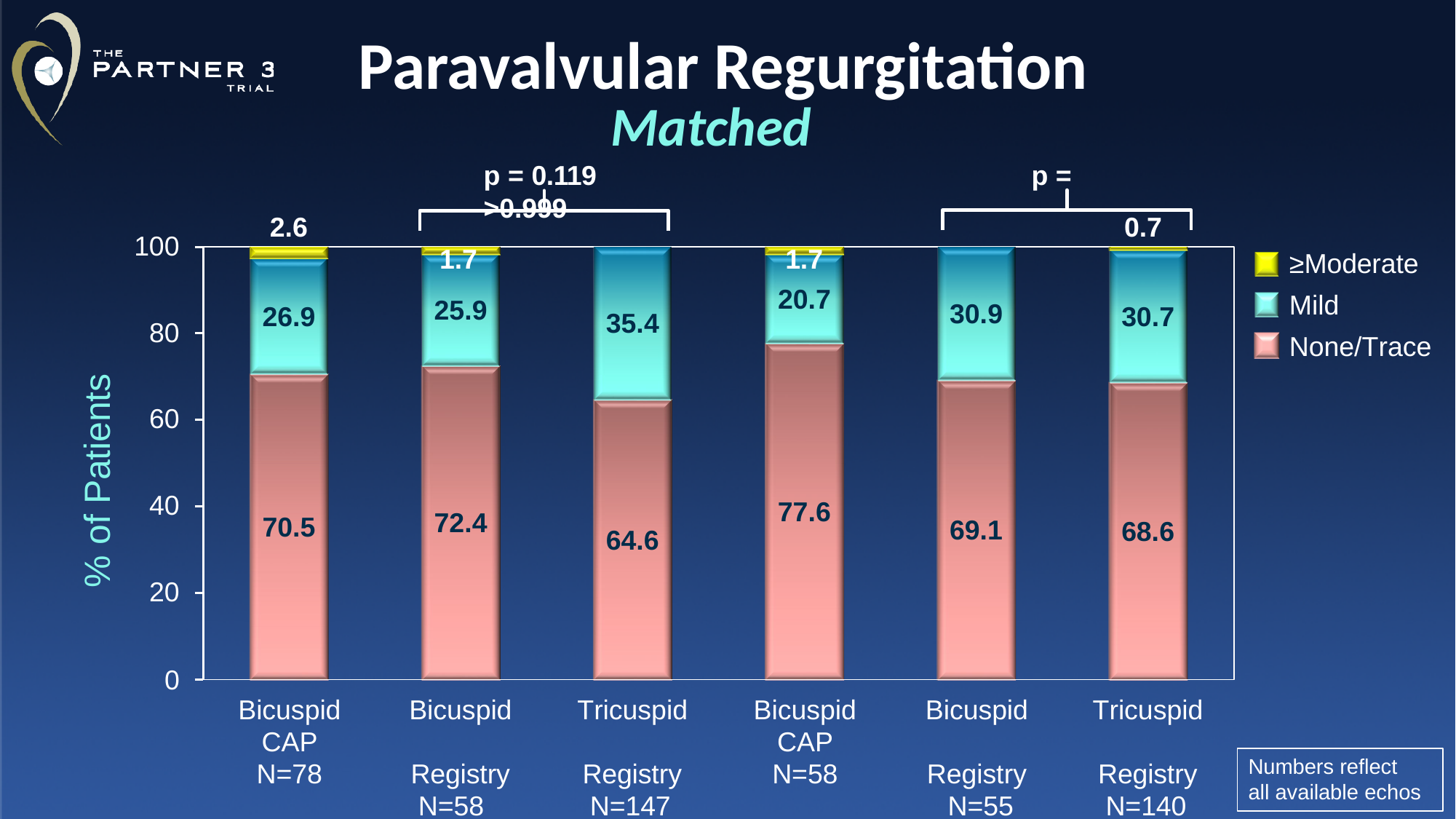

# Paravalvular Regurgitation
Matched
p = 0.119	p = >0.999
1.7	1.7

2.6
0.7
100
≥Moderate  Mild  None/Trace

20.7
25.9

30.9
26.9
30.7
35.4
80

% of Patients
60

40
77.6
72.4

70.5
69.1
68.6
64.6
20

0

Bicuspid  CAP  N=78
Bicuspid  Registry  N=58
30 Days
Tricuspid  Registry  N=147
Bicuspid  CAP  N=58
Bicuspid  Registry  N=55
1 Year
Tricuspid  Registry  N=140

Numbers reflect  all available echos